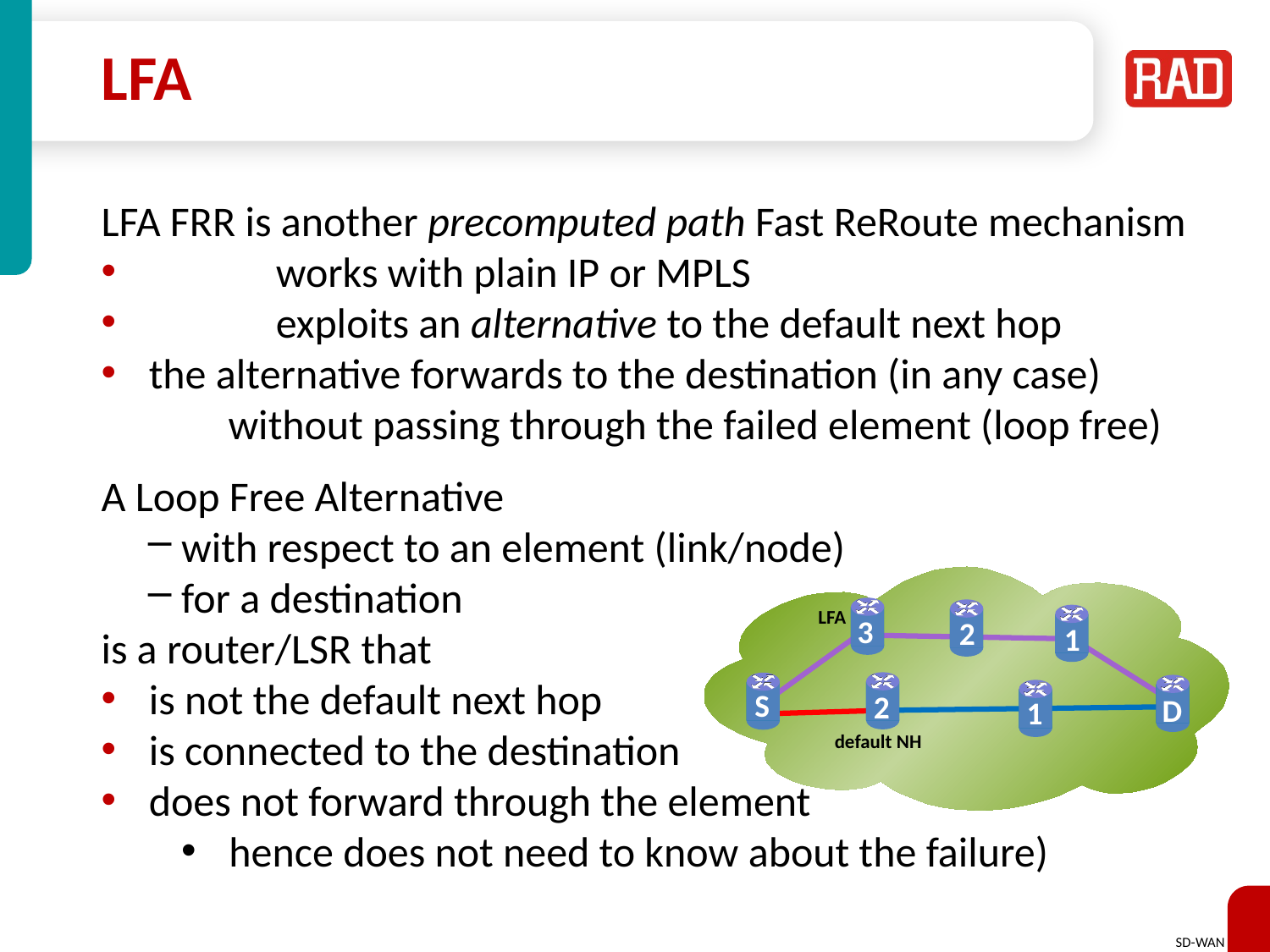

# LFA
LFA FRR is another precomputed path Fast ReRoute mechanism
	works with plain IP or MPLS
	exploits an alternative to the default next hop
the alternative forwards to the destination (in any case)
	without passing through the failed element (loop free)
A Loop Free Alternative
with respect to an element (link/node)
for a destination
is a router/LSR that
is not the default next hop
is connected to the destination
does not forward through the element
hence does not need to know about the failure)

LFA

3
2
1

S
2
D
1

default NH